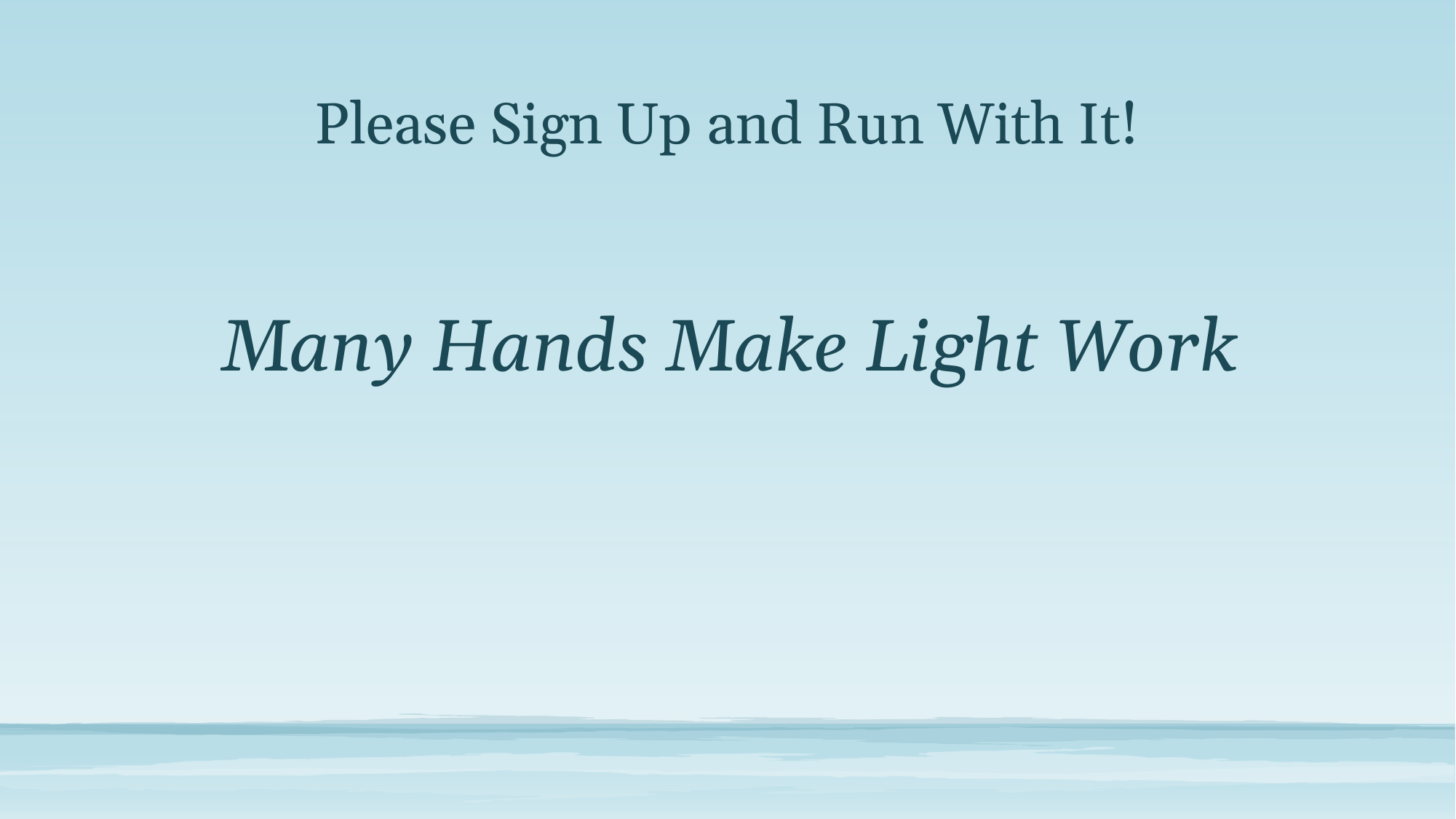

# Please Sign Up and Run With It!

Many Hands Make Light Work